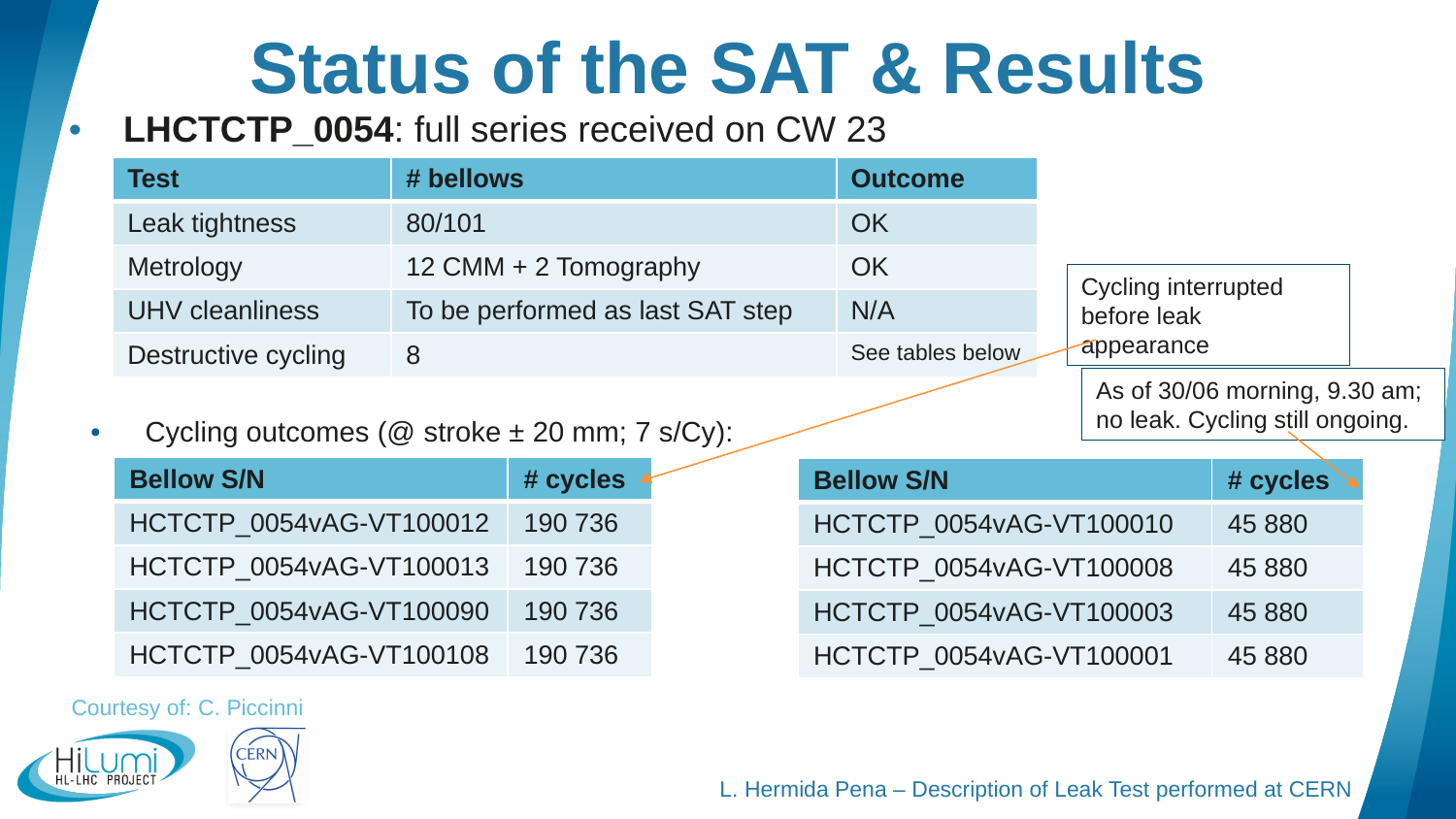

# Status of the SAT & Results
LHCTCTP_0054: full series received on CW 23
| Test | # bellows | Outcome |
| --- | --- | --- |
| Leak tightness | 80/101 | OK |
| Metrology | 12 CMM + 2 Tomography | OK |
| UHV cleanliness | To be performed as last SAT step | N/A |
| Destructive cycling | 8 | See tables below |
Cycling interrupted before leak appearance
As of 30/06 morning, 9.30 am; no leak. Cycling still ongoing.
Cycling outcomes (@ stroke ± 20 mm; 7 s/Cy):
| Bellow S/N | # cycles |
| --- | --- |
| HCTCTP\_0054vAG-VT100012 | 190 736 |
| HCTCTP\_0054vAG-VT100013 | 190 736 |
| HCTCTP\_0054vAG-VT100090 | 190 736 |
| HCTCTP\_0054vAG-VT100108 | 190 736 |
| Bellow S/N | # cycles |
| --- | --- |
| HCTCTP\_0054vAG-VT100010 | 45 880 |
| HCTCTP\_0054vAG-VT100008 | 45 880 |
| HCTCTP\_0054vAG-VT100003 | 45 880 |
| HCTCTP\_0054vAG-VT100001 | 45 880 |
Courtesy of: C. Piccinni
L. Hermida Pena – Description of Leak Test performed at CERN